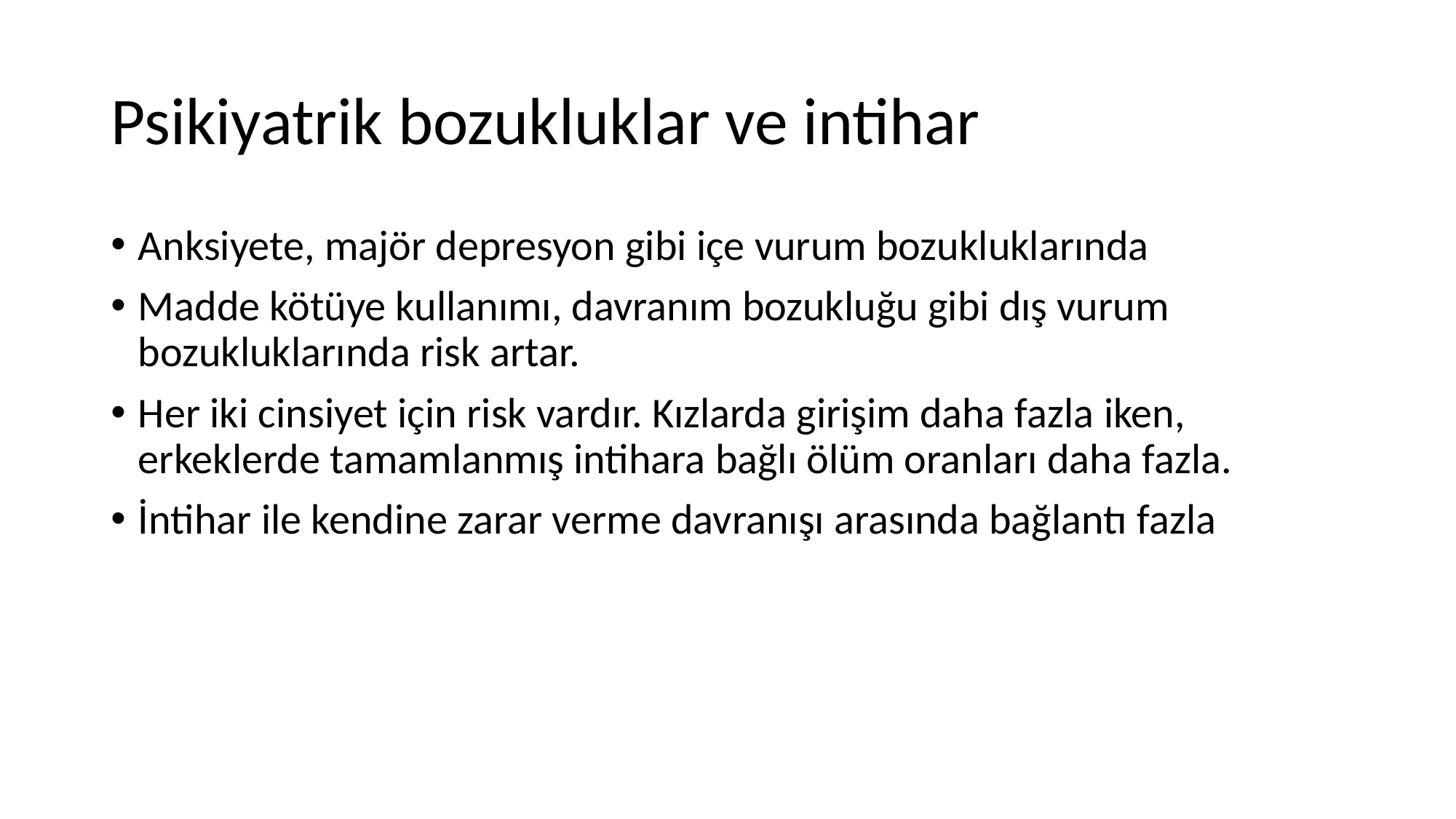

# Psikiyatrik bozukluklar ve intihar
Anksiyete, majör depresyon gibi içe vurum bozukluklarında
Madde kötüye kullanımı, davranım bozukluğu gibi dış vurum bozukluklarında risk artar.
Her iki cinsiyet için risk vardır. Kızlarda girişim daha fazla iken, erkeklerde tamamlanmış intihara bağlı ölüm oranları daha fazla.
İntihar ile kendine zarar verme davranışı arasında bağlantı fazla